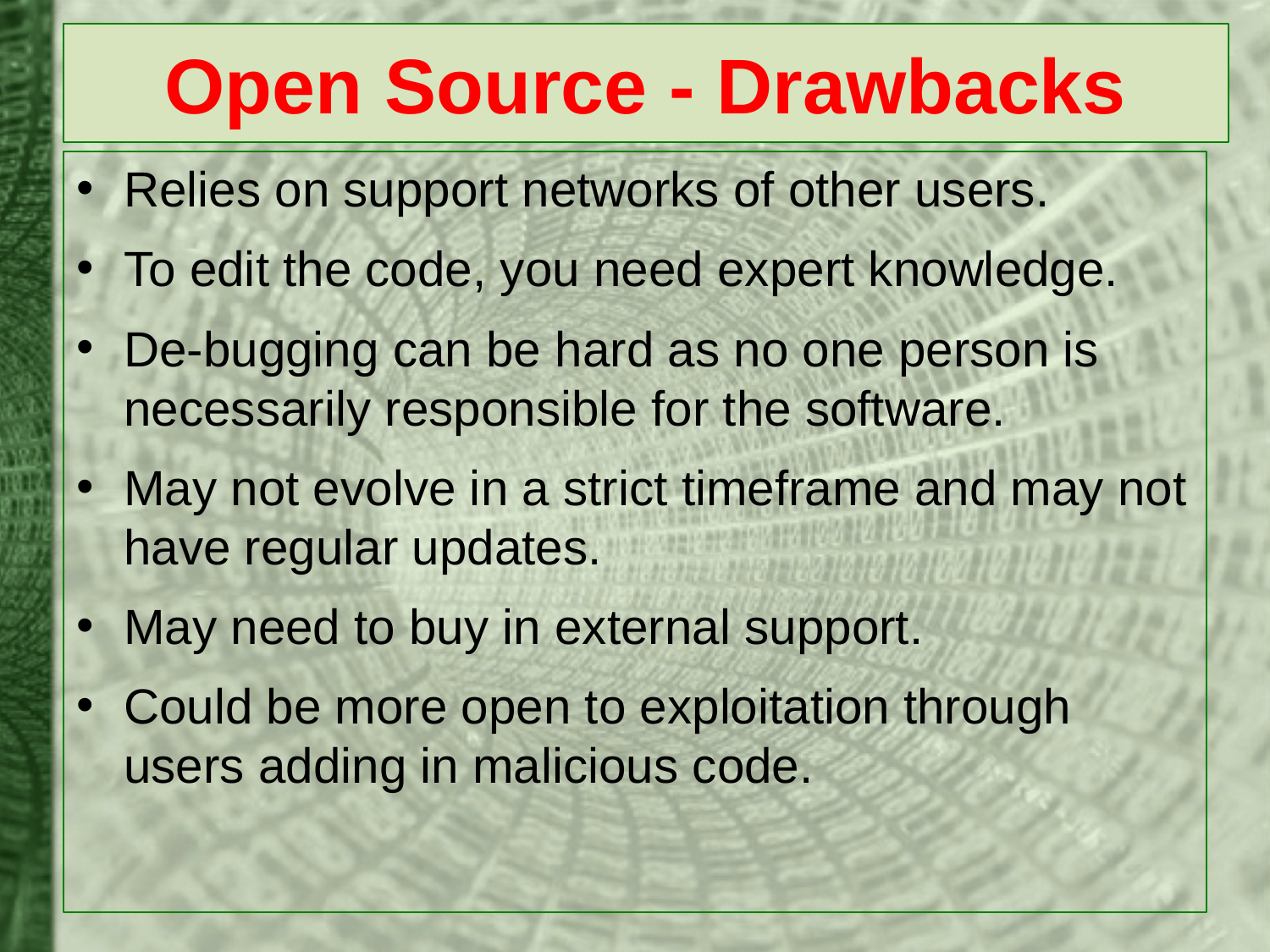

# Open Source - Drawbacks
Relies on support networks of other users.
To edit the code, you need expert knowledge.
De-bugging can be hard as no one person is necessarily responsible for the software.
May not evolve in a strict timeframe and may not have regular updates.
May need to buy in external support.
Could be more open to exploitation through users adding in malicious code.